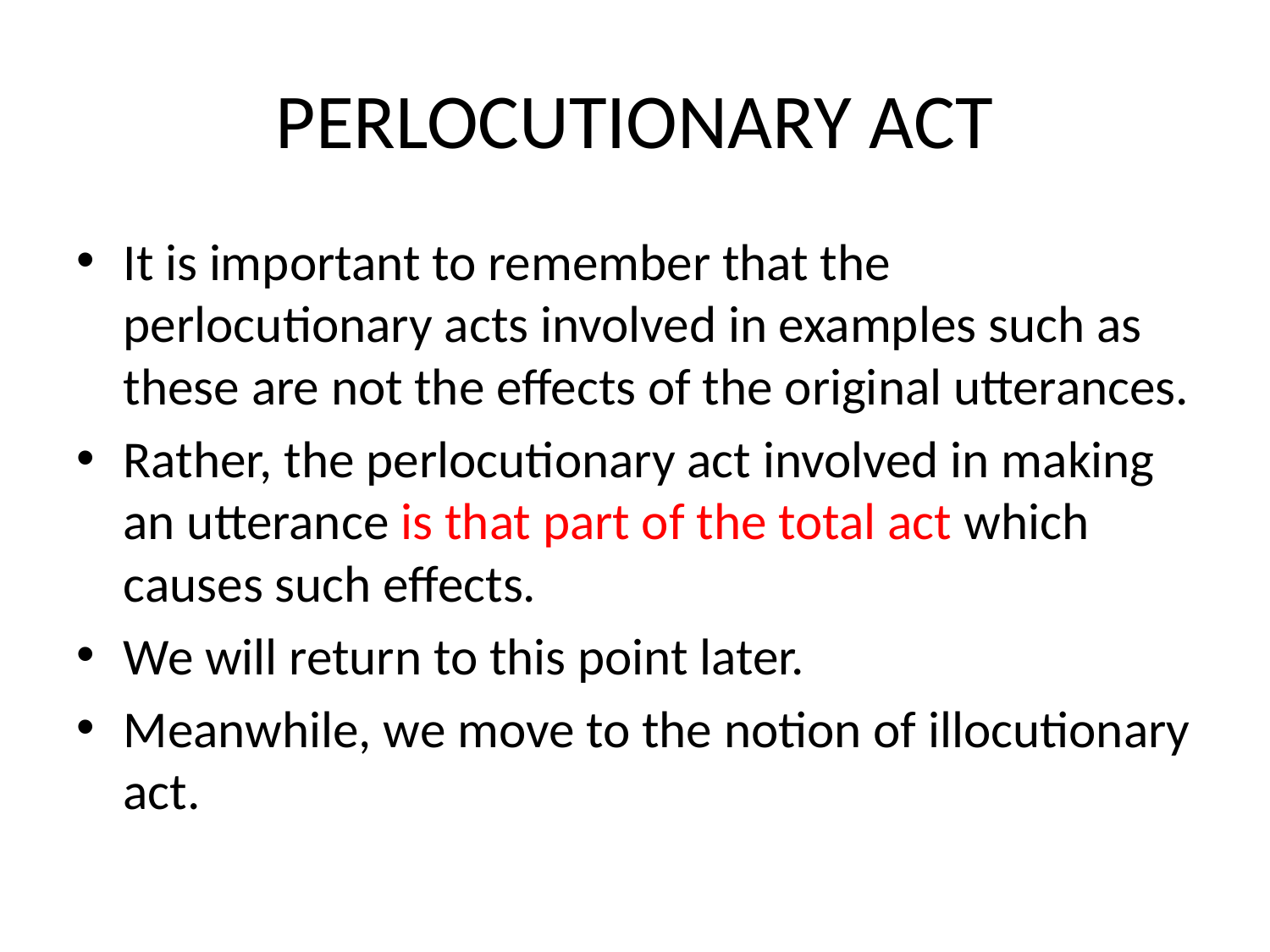

# PERLOCUTIONARY ACT
It is important to remember that the perlocutionary acts involved in examples such as these are not the effects of the original utterances.
Rather, the perlocutionary act involved in making an utterance is that part of the total act which causes such effects.
We will return to this point later.
Meanwhile, we move to the notion of illocutionary act.